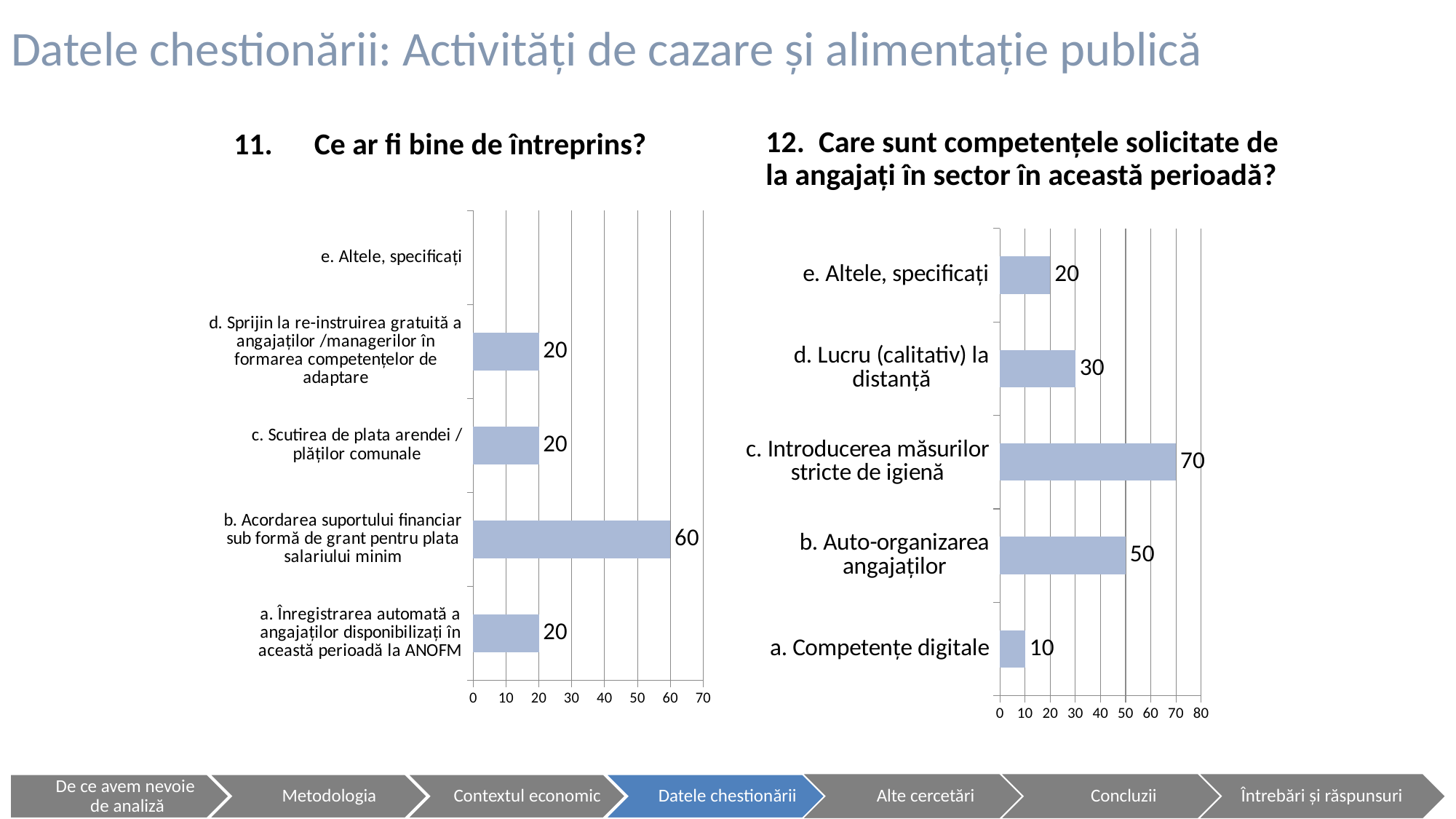

# Datele chestionării: Activități de cazare și alimentație publică
12.  Care sunt competențele solicitate de la angajați în sector în această perioadă?
11.      Ce ar fi bine de întreprins?

[unsupported chart]

[unsupported chart]

De ce avem nevoie
de analiză
Metodologia
Contextul economic
Datele chestionării
Alte cercetări
Concluzii
Întrebări și răspunsuri